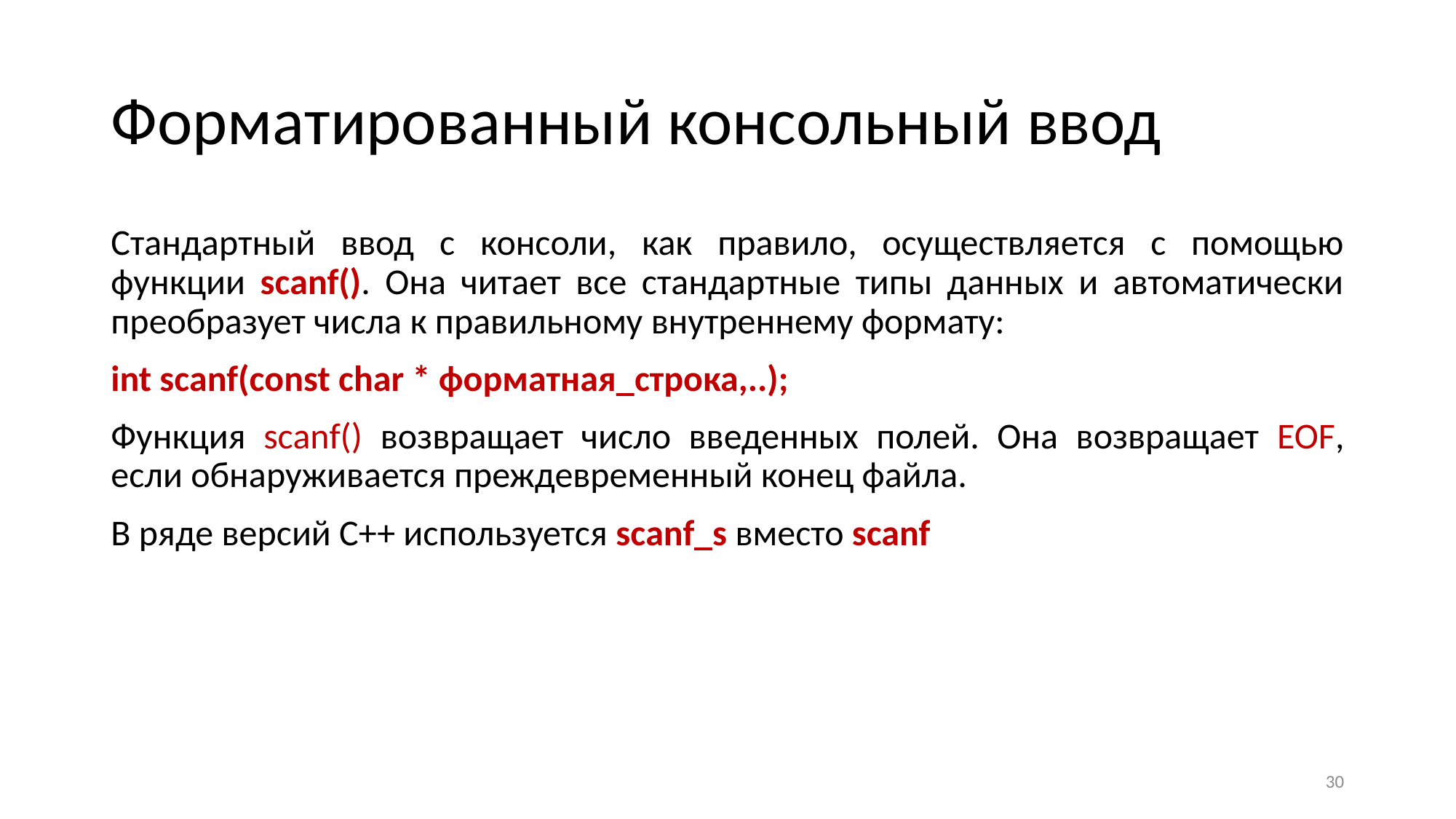

# Форматированный консольный ввод
Стандартный ввод с консоли, как правило, осуществляется с помощью функции scanf(). Она читает все стандартные типы данных и автоматически преобразует числа к правильному внутреннему формату:
int scanf(const char * форматная_строка,..);
Функция scanf() возвращает число введенных полей. Она возвращает EOF, если обнаруживается преждевременный конец файла.
В ряде версий С++ используется scanf_s вместо scanf
30